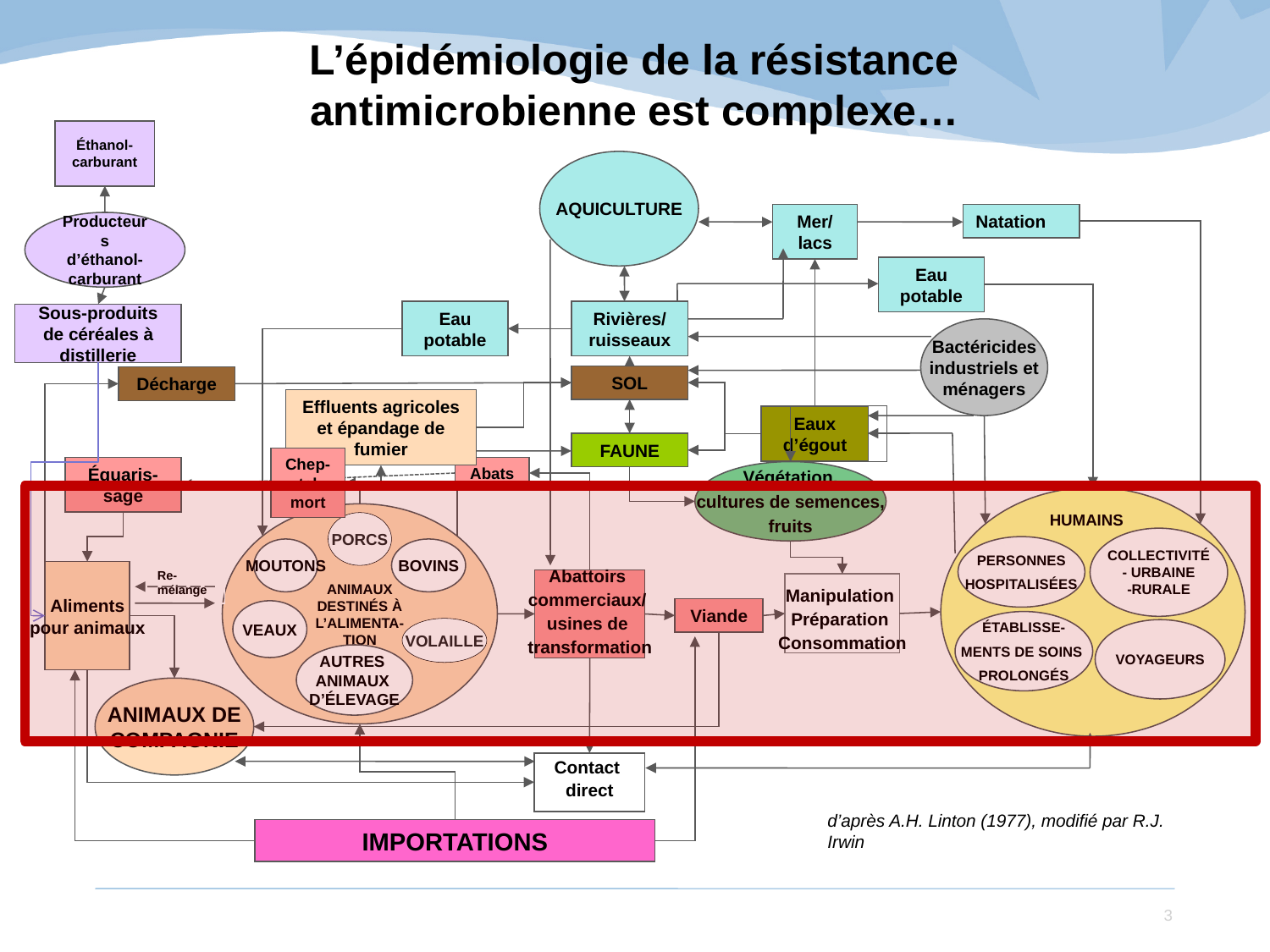

L’épidémiologie de la résistance antimicrobienne est complexe…
Éthanol-carburant
AQUICULTURE
Mer/ lacs
Natation
Producteurs d’éthanol-carburant

Eau potable

Eau potable
Rivières/ ruisseaux
Sous-produits de céréales à distillerie

Bactéricides
industriels et
ménagers

SOL
Décharge

Effluents agricoles et épandage de fumier
Eaux d’égout

FAUNE

Chep-tel mort

Équaris-sage
Abats
Végétation,
cultures de semences,
fruits

HUMAINS

PORCS
COLLECTIVITÉ
- URBAINE
-RURALE
PERSONNES
HOSPITALISÉES
MOUTONS
BOVINS
Aliments
pour animaux
Re-mélange
Abattoirs
commerciaux/
usines de
transformation

Manipulation
Préparation
Consommation

ANIMAUX DESTINÉS À L’ALIMENTA-TION

Viande
VEAUX

ÉTABLISSE-
MENTS DE SOINS
PROLONGÉS
VOLAILLE
VOYAGEURS
AUTRES
ANIMAUX
D’ÉLEVAGE
ANIMAUX DE
COMPAGNIE

Contact
direct

d’après A.H. Linton (1977), modifié par R.J. Irwin
IMPORTATIONS

PICRA 2012 – RÉSULTATS INTÉGRÉS SUR LA RAM
3